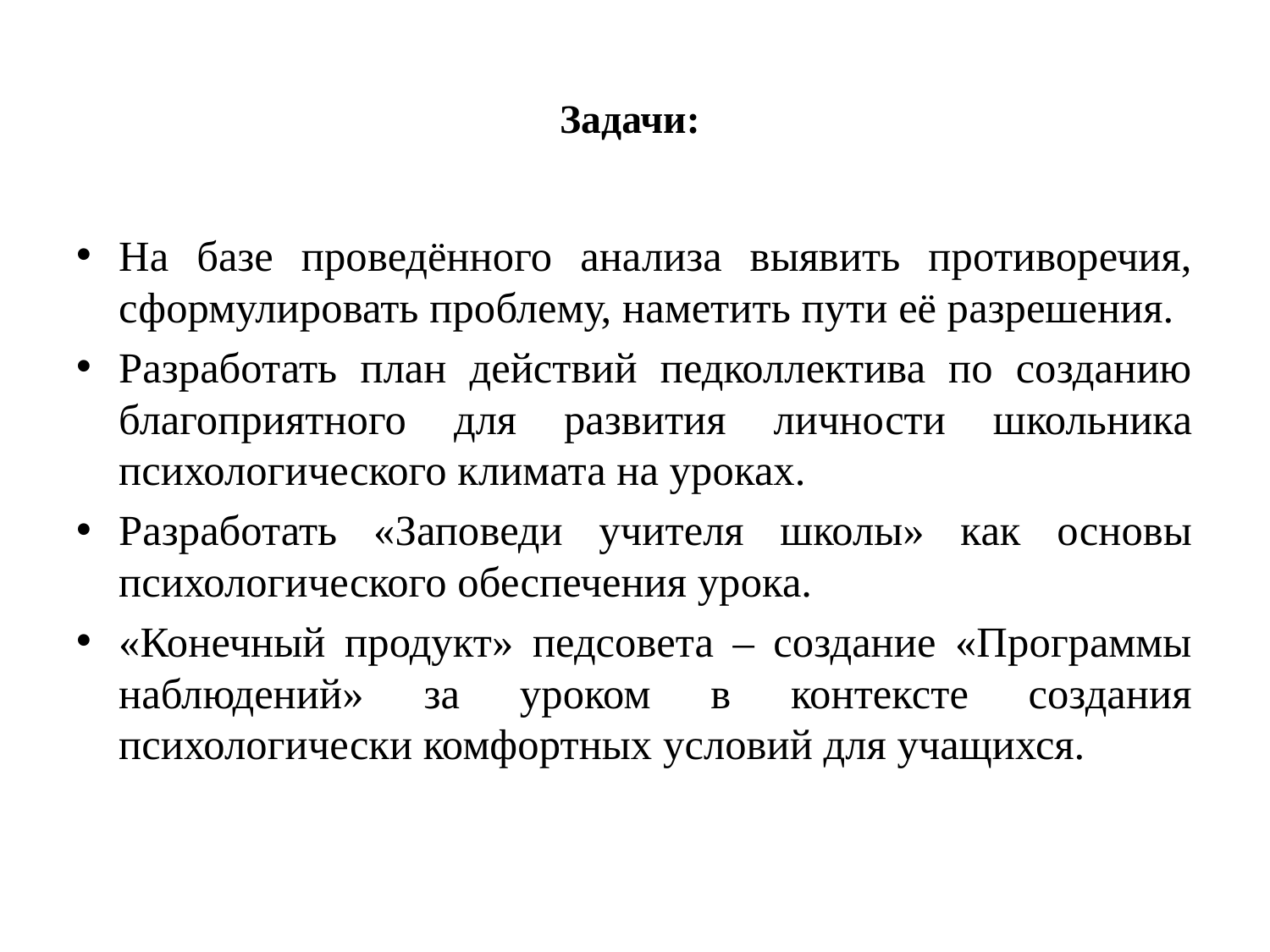

# Задачи:
На базе проведённого анализа выявить противоречия, сформулировать проблему, наметить пути её разрешения.
Разработать план действий педколлектива по созданию благоприятного для развития личности школьника психологического климата на уроках.
Разработать «Заповеди учителя школы» как основы психологического обеспечения урока.
«Конечный продукт» педсовета – создание «Программы наблюдений» за уроком в контексте создания психологически комфортных условий для учащихся.